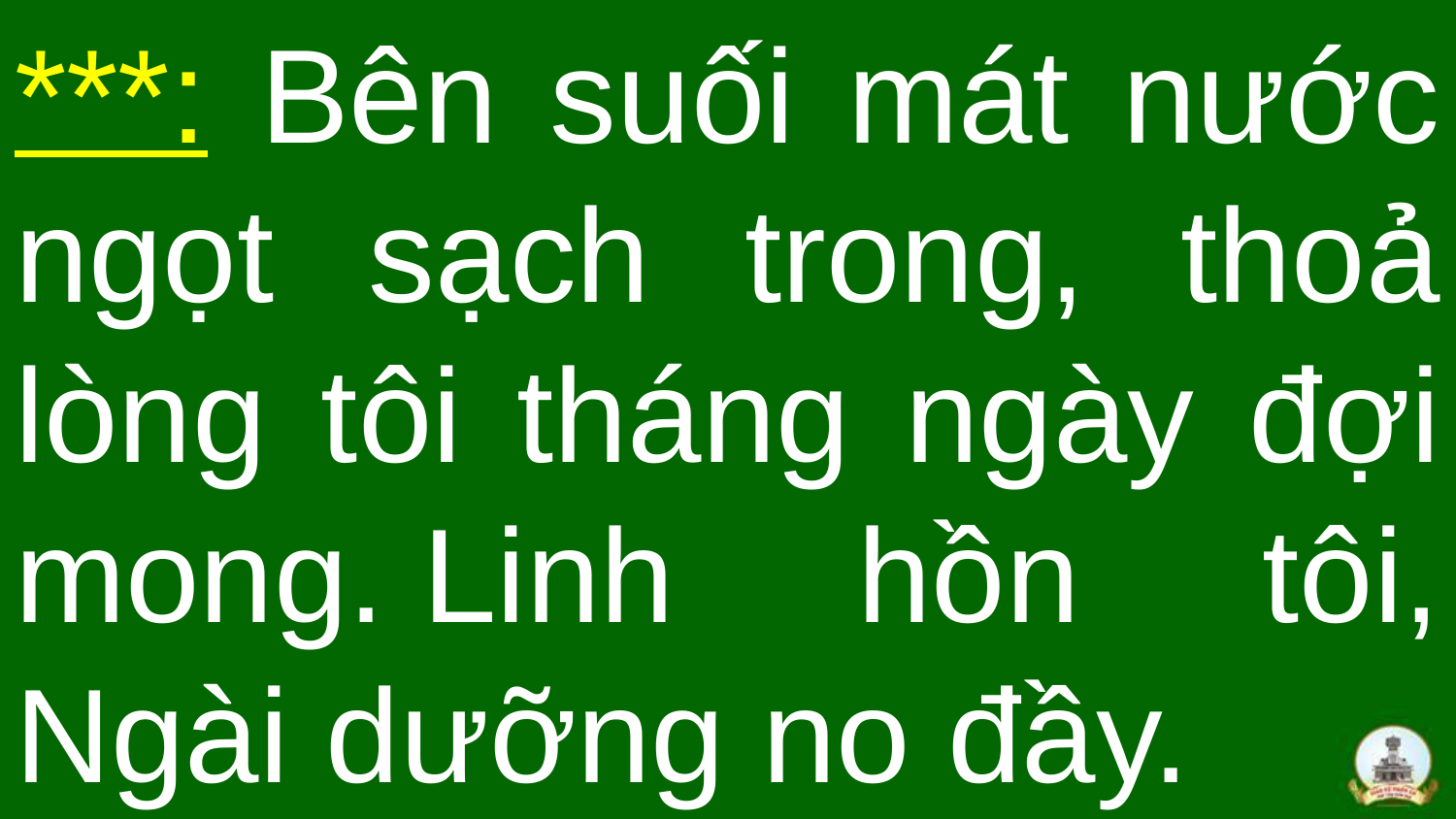

# ***: Bên suối mát nước ngọt sạch trong, thoả lòng tôi tháng ngày đợi mong. Linh hồn tôi, Ngài dưỡng no đầy.